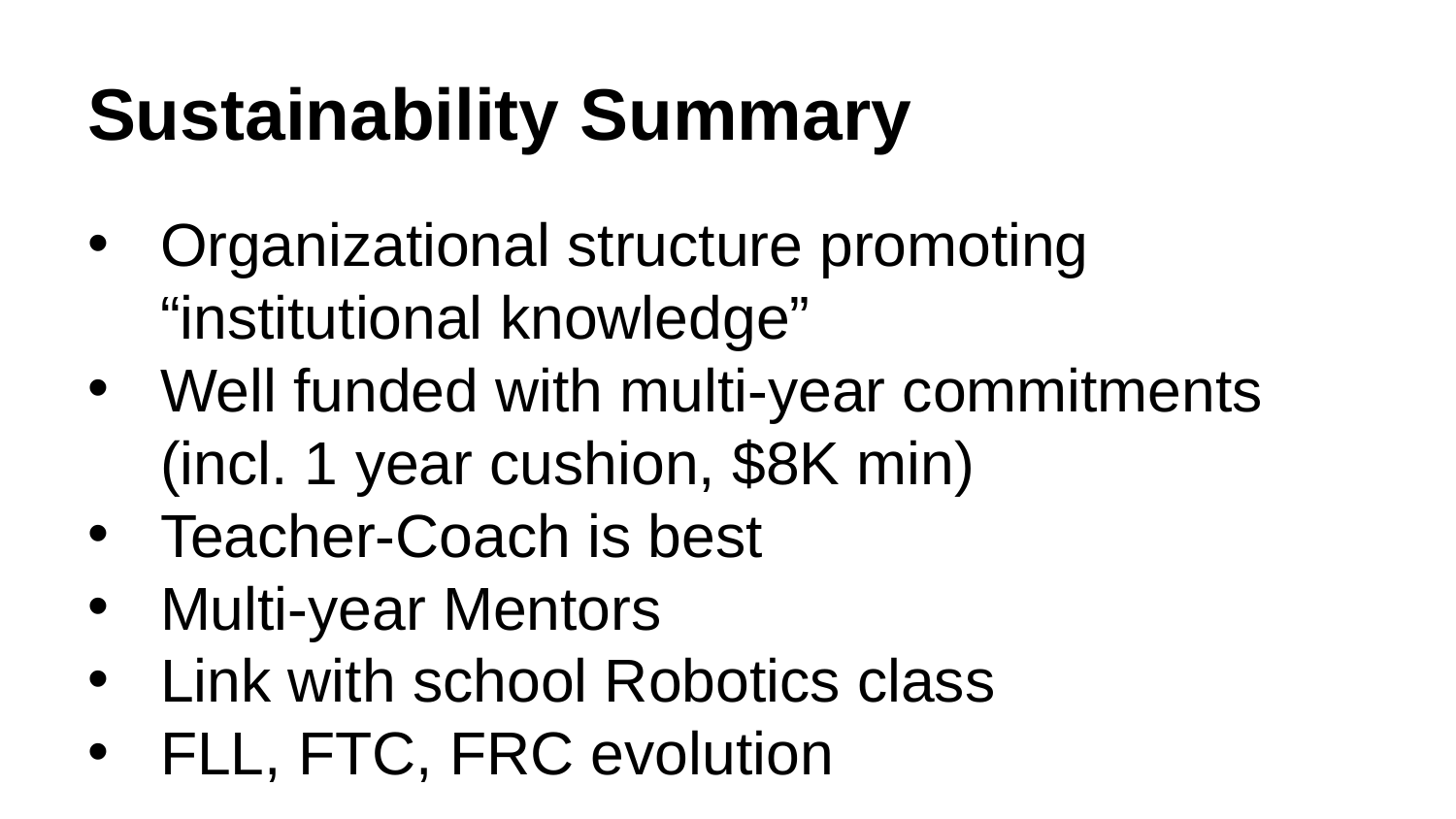

# Sustainability Summary
Organizational structure promoting “institutional knowledge”
Well funded with multi-year commitments (incl. 1 year cushion, $8K min)
Teacher-Coach is best
Multi-year Mentors
Link with school Robotics class
FLL, FTC, FRC evolution